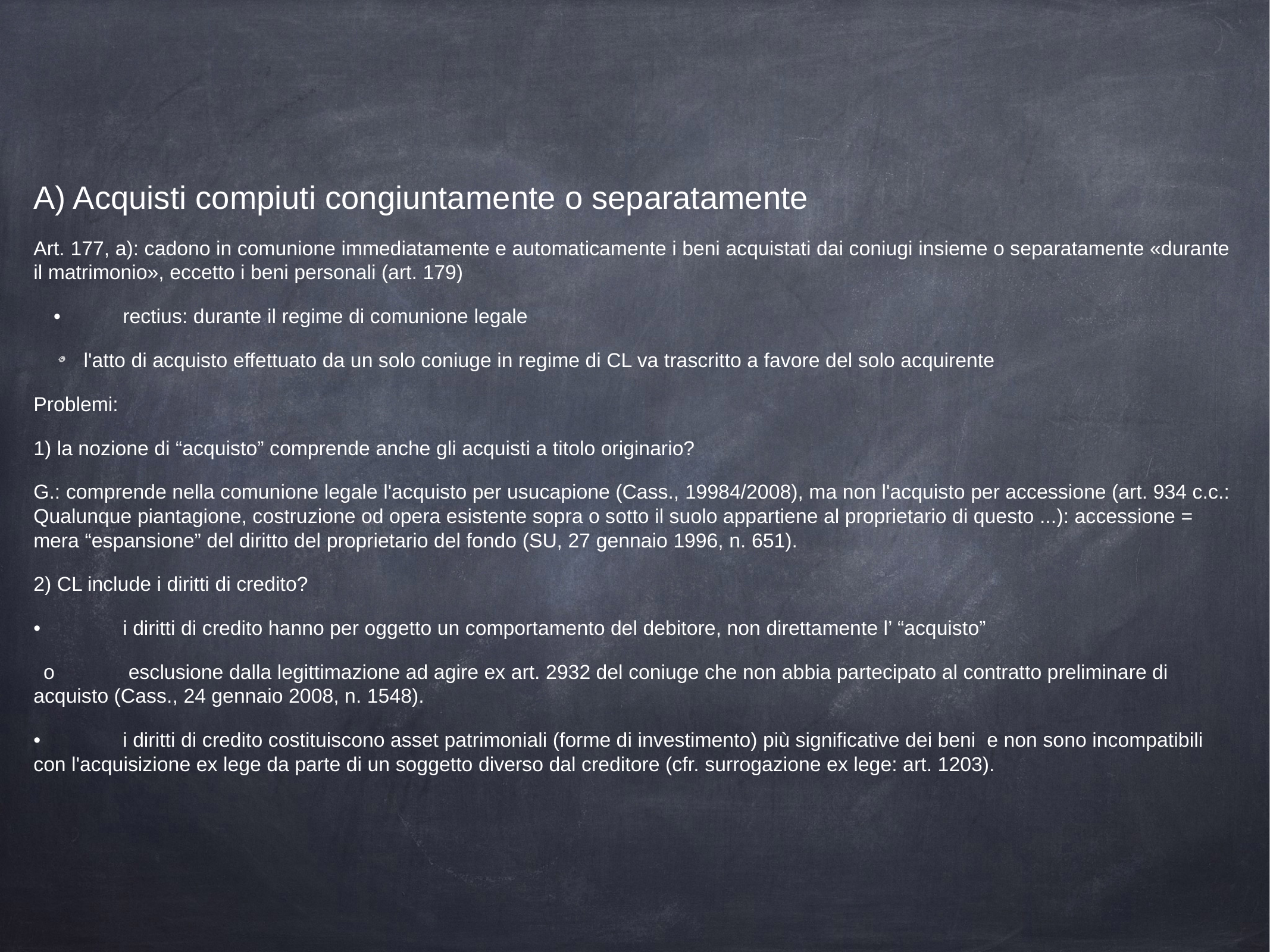

A) Acquisti compiuti congiuntamente o separatamente
Art. 177, a): cadono in comunione immediatamente e automaticamente i beni acquistati dai coniugi insieme o separatamente «durante il matrimonio», eccetto i beni personali (art. 179)
•	rectius: durante il regime di comunione legale
l'atto di acquisto effettuato da un solo coniuge in regime di CL va trascritto a favore del solo acquirente
Problemi:
1) la nozione di “acquisto” comprende anche gli acquisti a titolo originario?
G.: comprende nella comunione legale l'acquisto per usucapione (Cass., 19984/2008), ma non l'acquisto per accessione (art. 934 c.c.: Qualunque piantagione, costruzione od opera esistente sopra o sotto il suolo appartiene al proprietario di questo ...): accessione = mera “espansione” del diritto del proprietario del fondo (SU, 27 gennaio 1996, n. 651).
2) CL include i diritti di credito?
•	i diritti di credito hanno per oggetto un comportamento del debitore, non direttamente l’ “acquisto”
o	 esclusione dalla legittimazione ad agire ex art. 2932 del coniuge che non abbia partecipato al contratto preliminare di acquisto (Cass., 24 gennaio 2008, n. 1548).
•	i diritti di credito costituiscono asset patrimoniali (forme di investimento) più significative dei beni  e non sono incompatibili con l'acquisizione ex lege da parte di un soggetto diverso dal creditore (cfr. surrogazione ex lege: art. 1203).